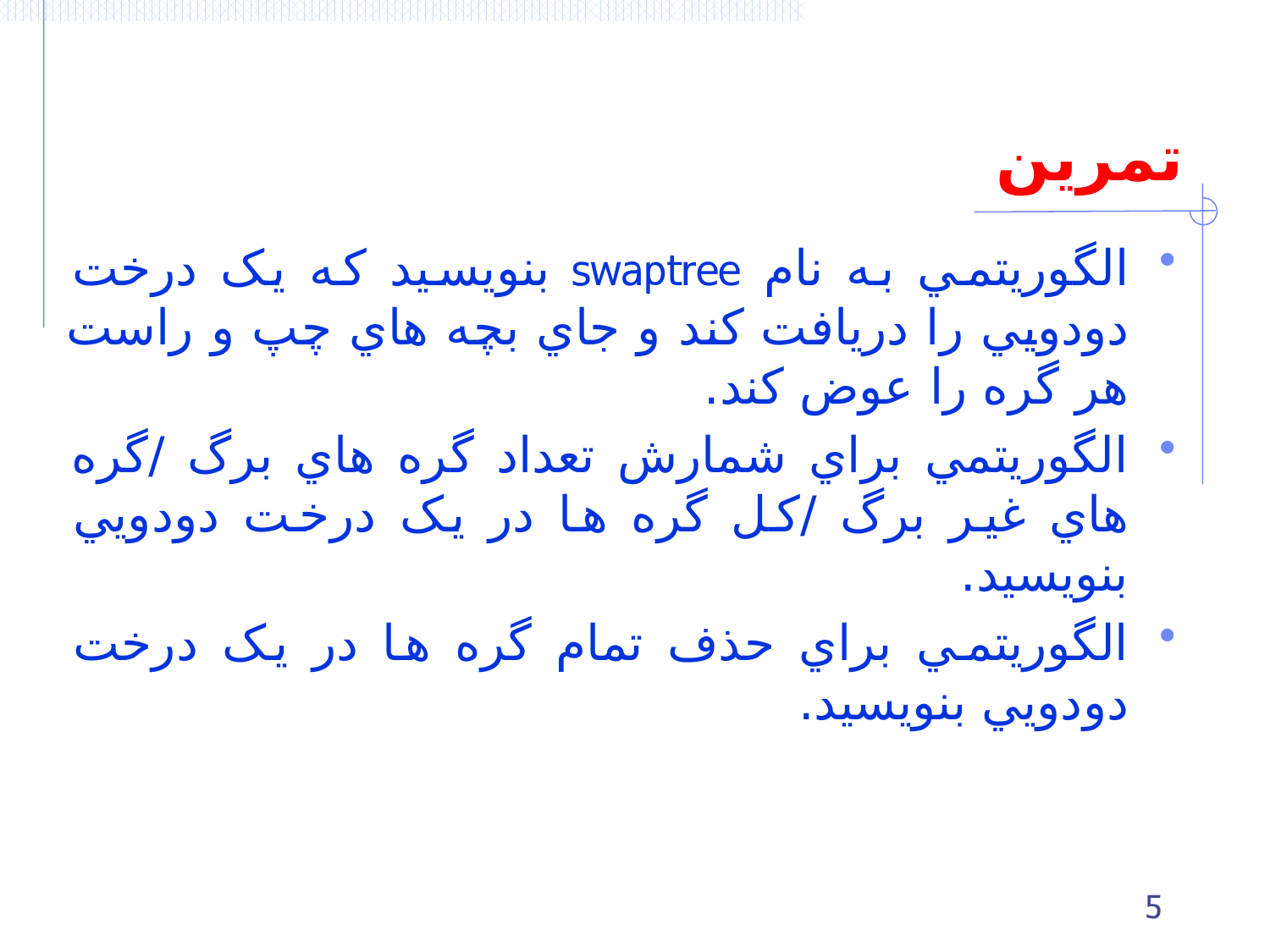

# تمرين
الگوريتمي به نام swaptree بنويسيد که يک درخت دودويي را دريافت کند و جاي بچه هاي چپ و راست هر گره را عوض کند.
الگوريتمي براي شمارش تعداد گره هاي برگ /گره هاي غير برگ /کل گره ها در يک درخت دودويي بنويسيد.
الگوريتمي براي حذف تمام گره ها در يک درخت دودويي بنويسيد.
5